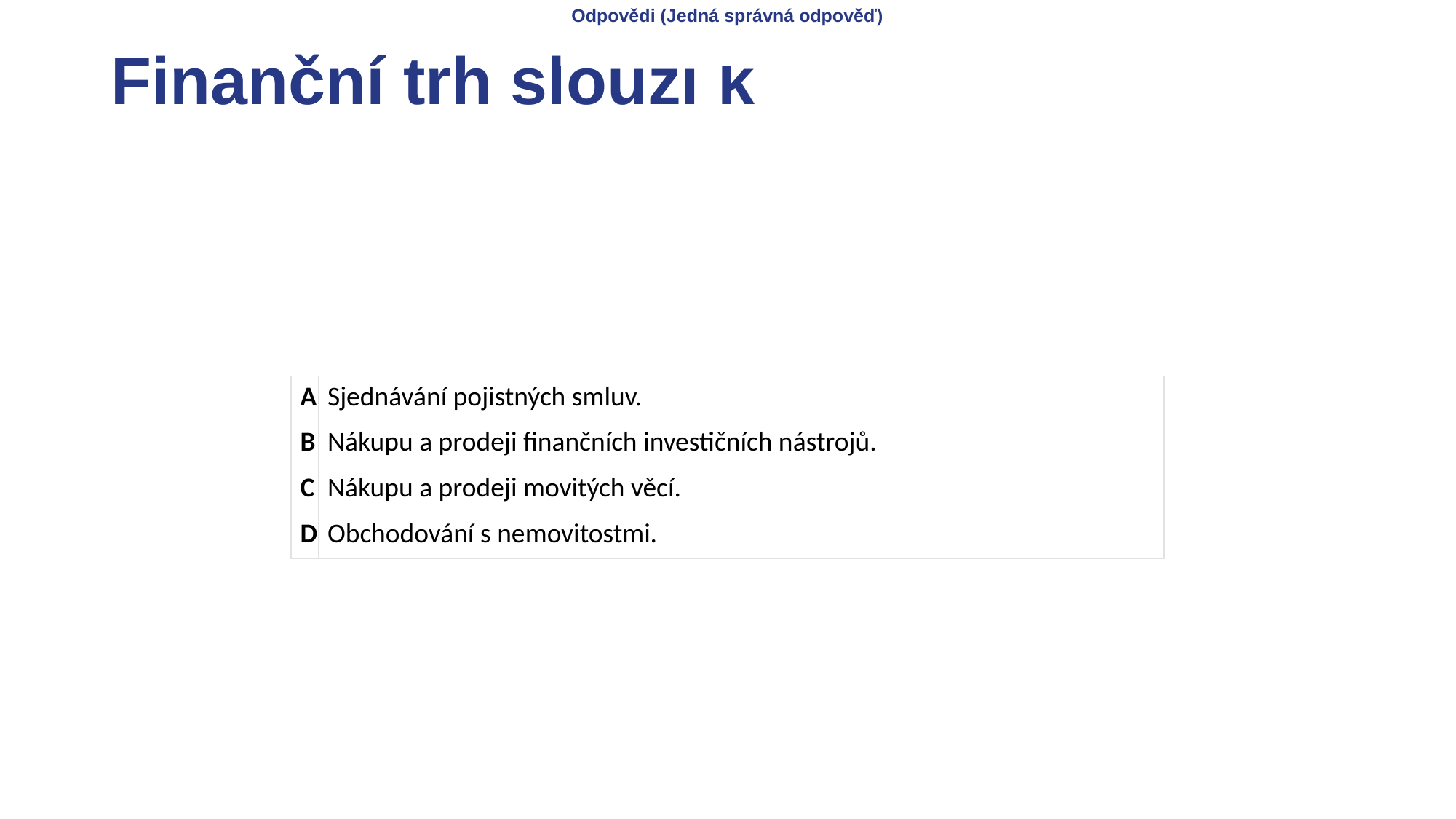

Odpovědi (Jedná správná odpověď)

# Finanční trh slouží k
| A | Sjednávání pojistných smluv. |
| --- | --- |
| B | Nákupu a prodeji finančních investičních nástrojů. |
| C | Nákupu a prodeji movitých věcí. |
| D | Obchodování s nemovitostmi. |